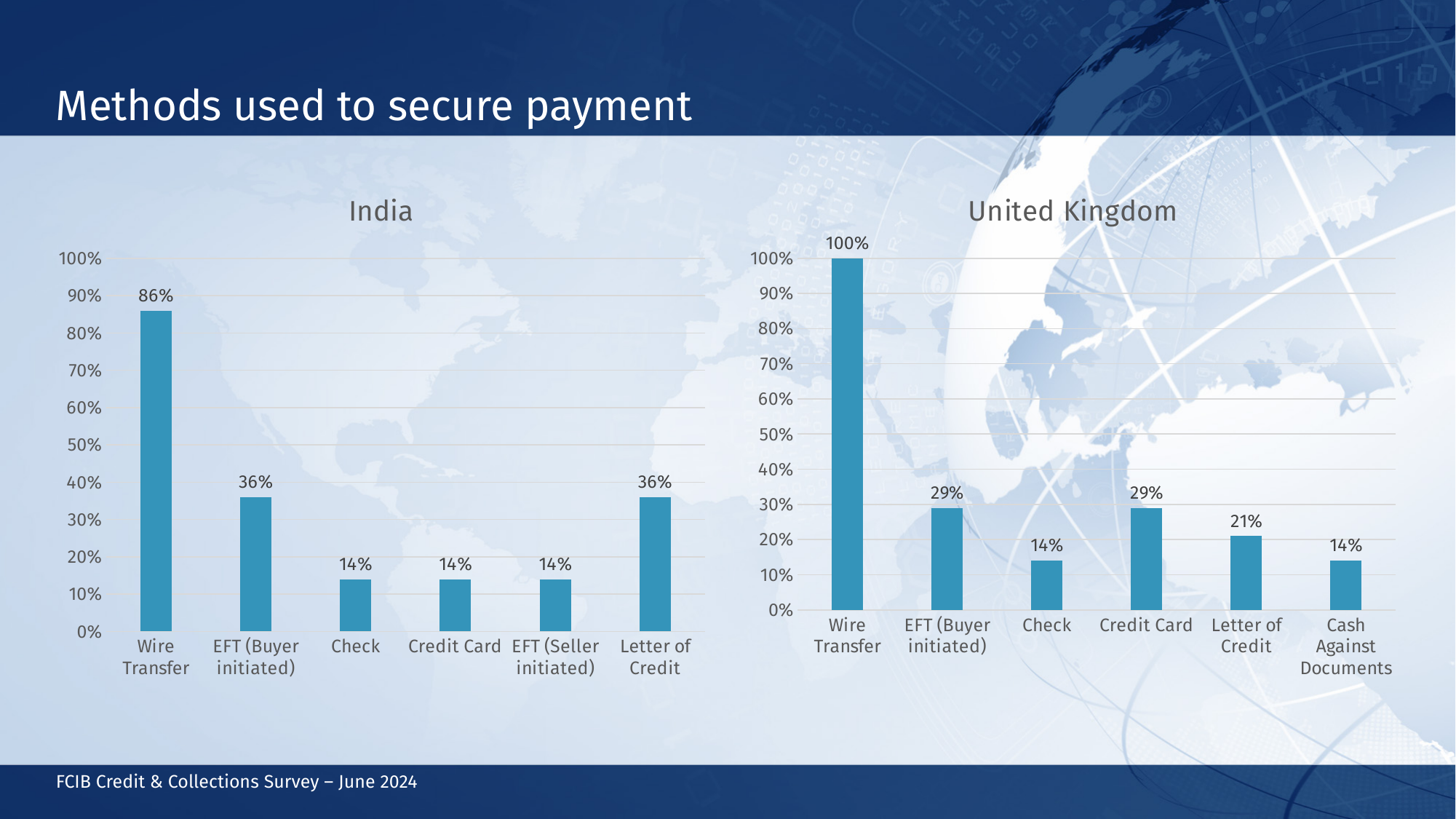

# Methods used to secure payment

### Chart: India

| Category | Country One |
|---|---|
| Wire Transfer | 0.86 |
| EFT (Buyer initiated) | 0.36 |
| Check | 0.14 |
| Credit Card | 0.14 |
| EFT (Seller initiated) | 0.14 |
| Letter of Credit | 0.36 |

### Chart: United Kingdom

| Category | Country One |
|---|---|
| Wire Transfer | 1.0 |
| EFT (Buyer initiated) | 0.29 |
| Check | 0.14 |
| Credit Card | 0.29 |
| Letter of Credit | 0.21 |
| Cash Against Documents | 0.14 |
FCIB Credit & Collections Survey – June 2024